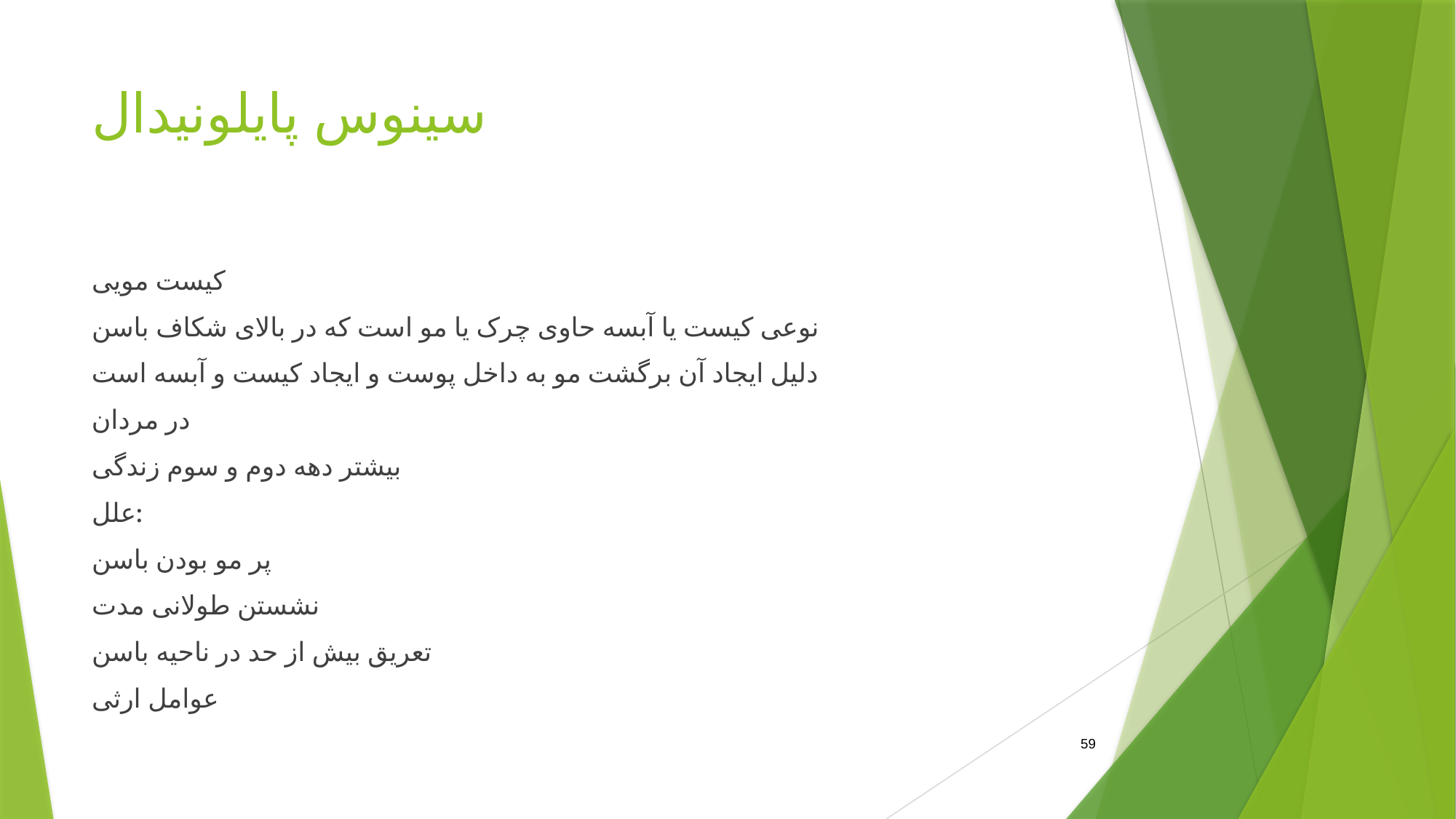

# سینوس پایلونیدال
کیست مویی
نوعی کیست یا آبسه حاوی چرک یا مو است که در بالای شکاف باسن
دلیل ایجاد آن برگشت مو به داخل پوست و ایجاد کیست و آبسه است
در مردان
بیشتر دهه دوم و سوم زندگی
علل:
پر مو بودن باسن
نشستن طولانی مدت
تعریق بیش از حد در ناحیه باسن
عوامل ارثی
59